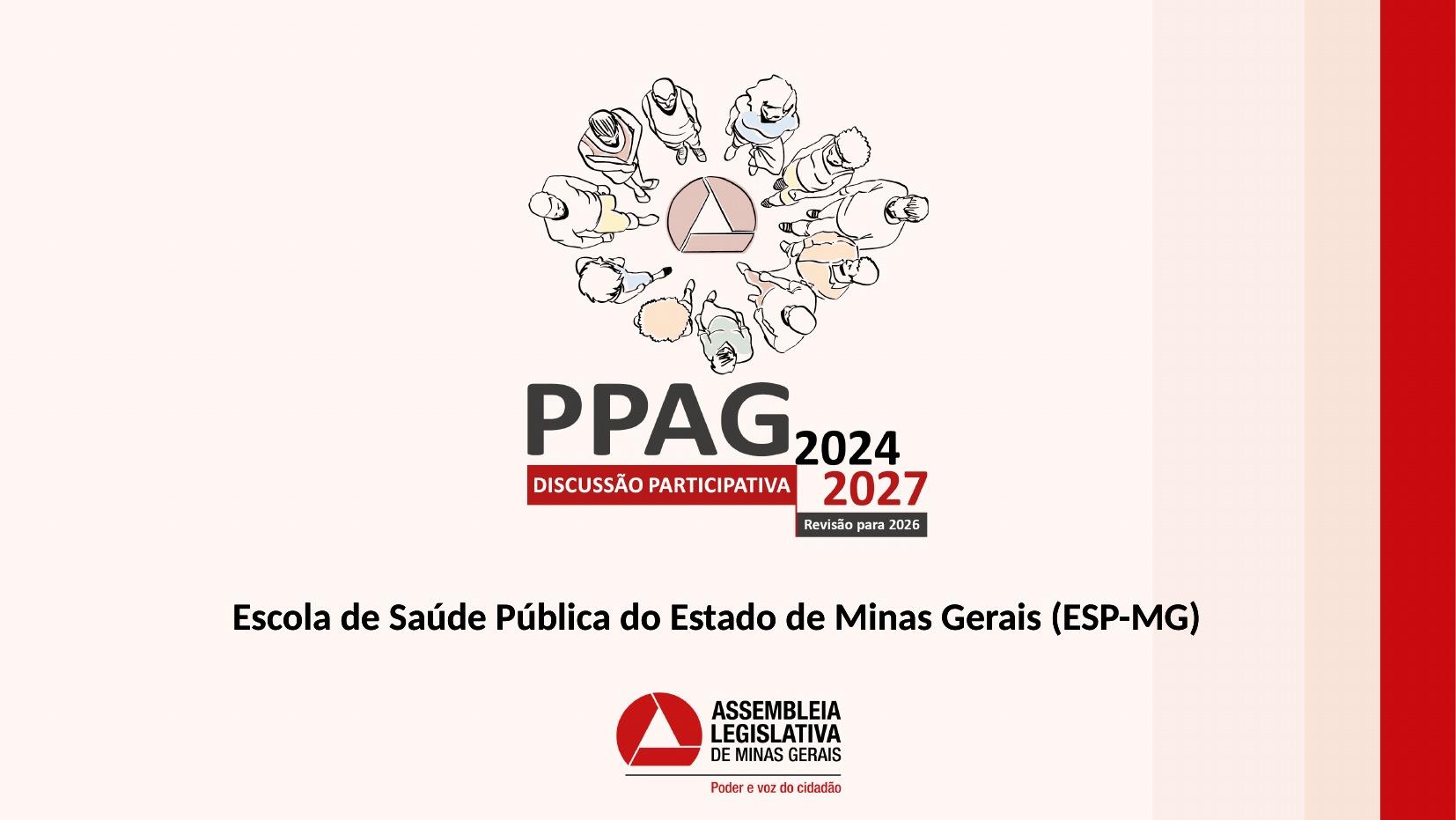

Escola de Saúde Pública do Estado de Minas Gerais (ESP-MG)
Escola de Saúde Pública do Estado de Minas Gerais (ESP-MG)
Escola de Saúde Pública do Estado de Minas Gerais (ESP-MG)
Escola de Saúde Pública do Estado de Minas Gerais (ESP-MG)